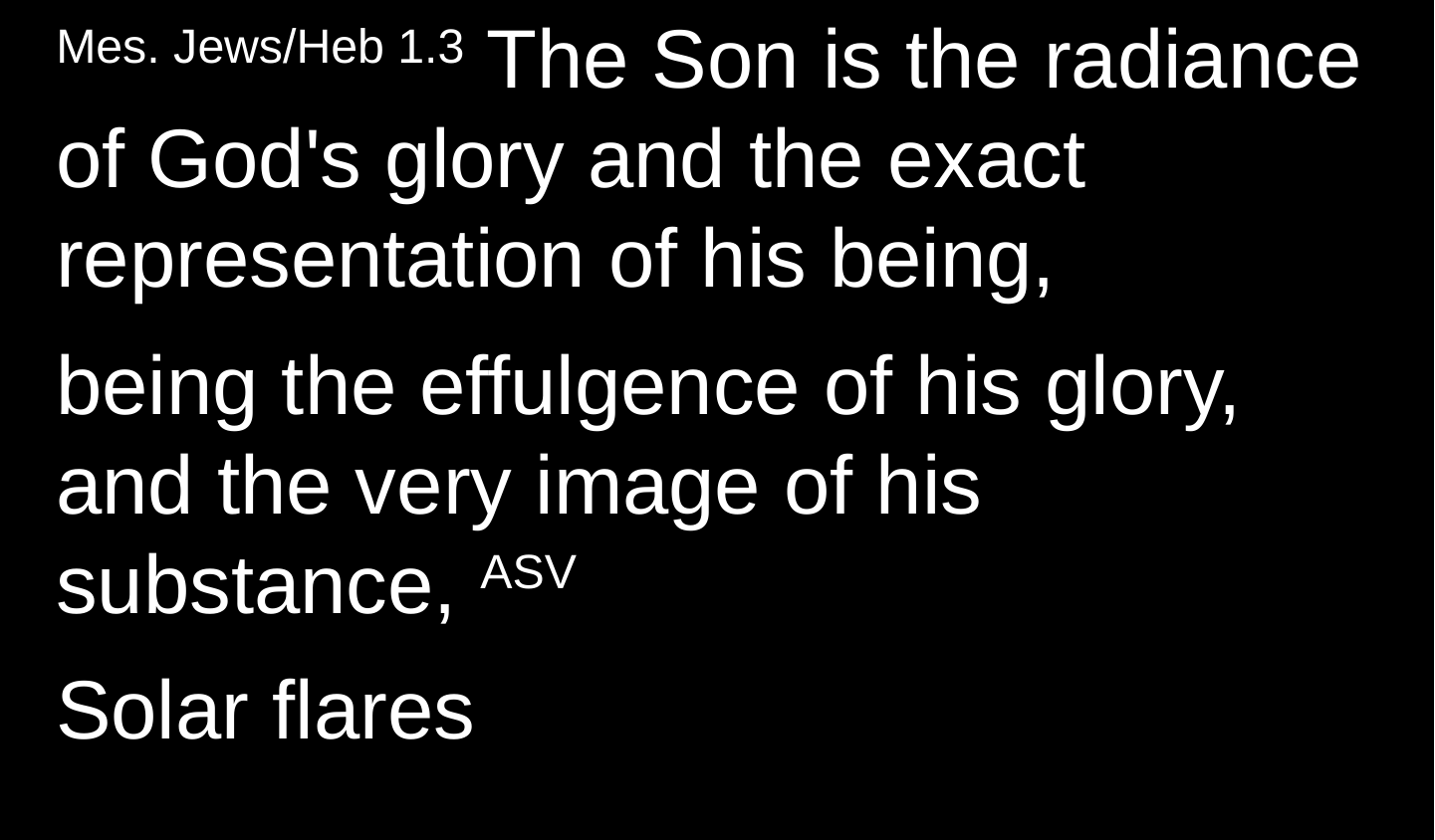

Mes. Jews/Heb 1.3 The Son is the radiance of God's glory and the exact representation of his being,

being the effulgence of his glory, and the very image of his substance, ASV

Solar flares